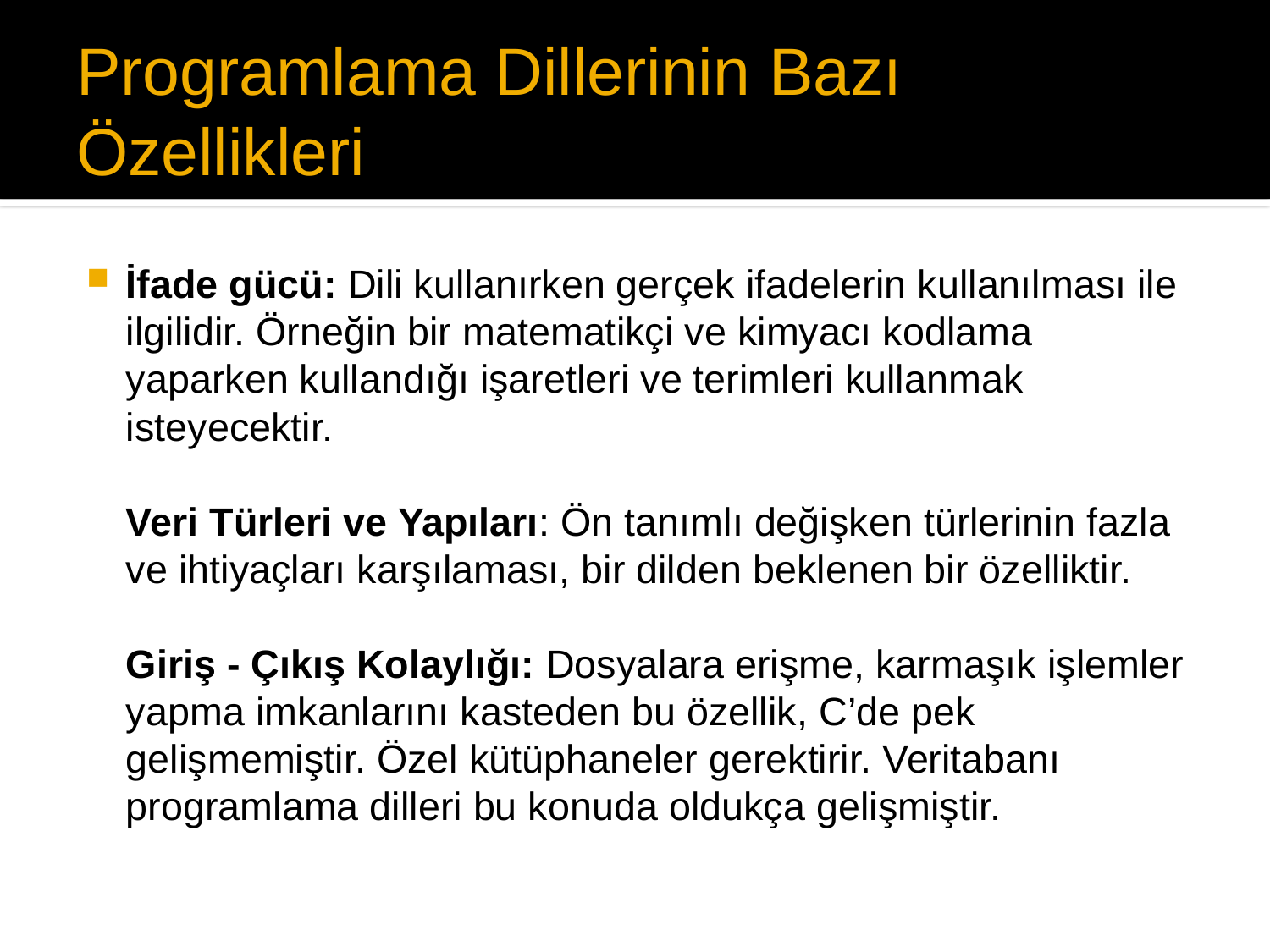

# Programlama Dillerinin Bazı Özellikleri
İfade gücü: Dili kullanırken gerçek ifadelerin kullanılması ile ilgilidir. Örneğin bir matematikçi ve kimyacı kodlama yaparken kullandığı işaretleri ve terimleri kullanmak isteyecektir.
Veri Türleri ve Yapıları: Ön tanımlı değişken türlerinin fazla ve ihtiyaçları karşılaması, bir dilden beklenen bir özelliktir.
Giriş - Çıkış Kolaylığı: Dosyalara erişme, karmaşık işlemler yapma imkanlarını kasteden bu özellik, C’de pek gelişmemiştir. Özel kütüphaneler gerektirir. Veritabanı programlama dilleri bu konuda oldukça gelişmiştir.